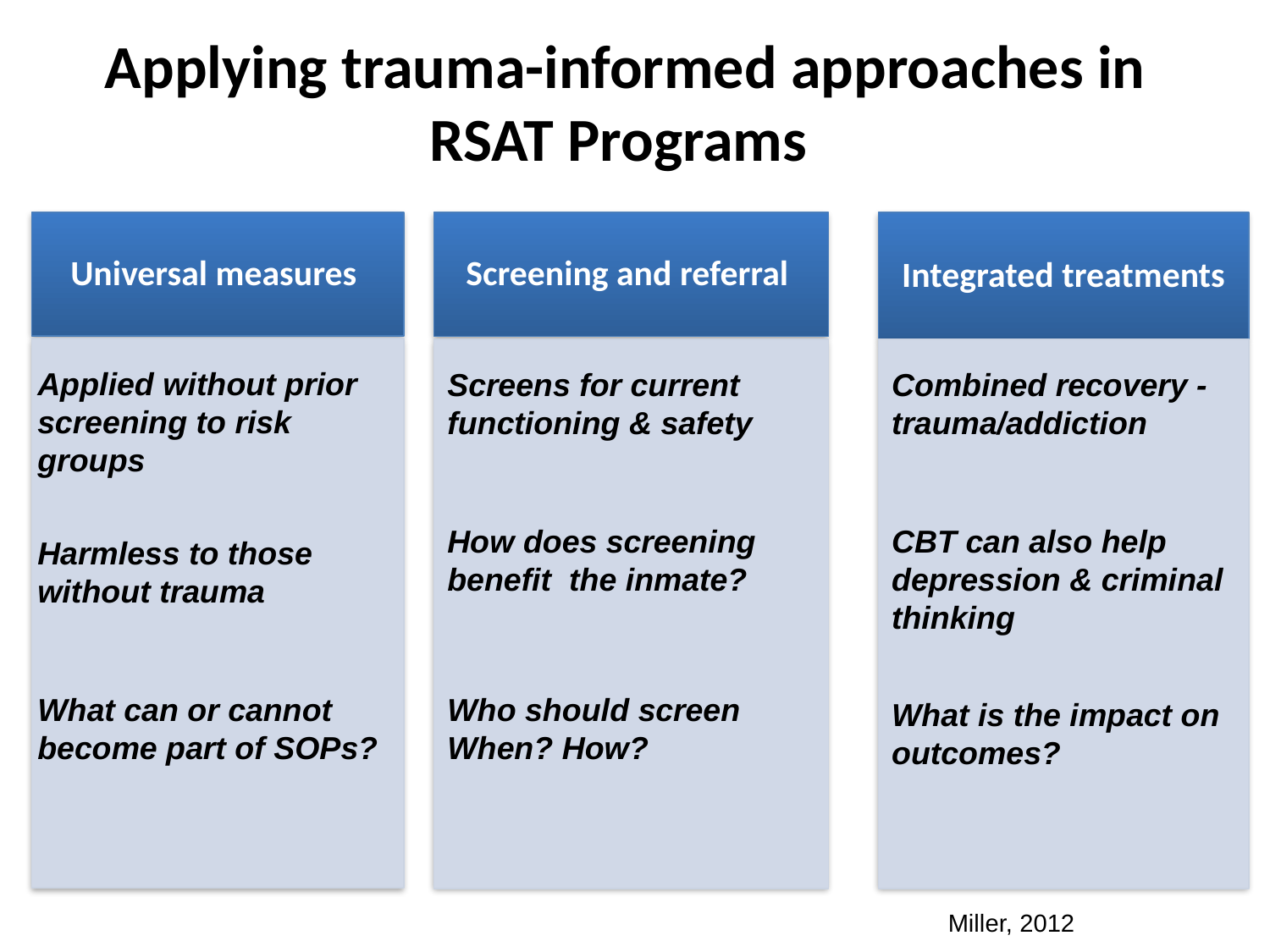

# Applying trauma-informed approaches in RSAT Programs
Screening and referral
Integrated treatments
Universal measures
Applied without prior screening to risk groups

Harmless to those without trauma

What can or cannot become part of SOPs?
Screens for current functioning & safety

How does screening benefit  the inmate?

Who should screen When? How?

Combined recovery -trauma/addiction

CBT can also help depression & criminal thinking

What is the impact on outcomes?

Miller, 2012